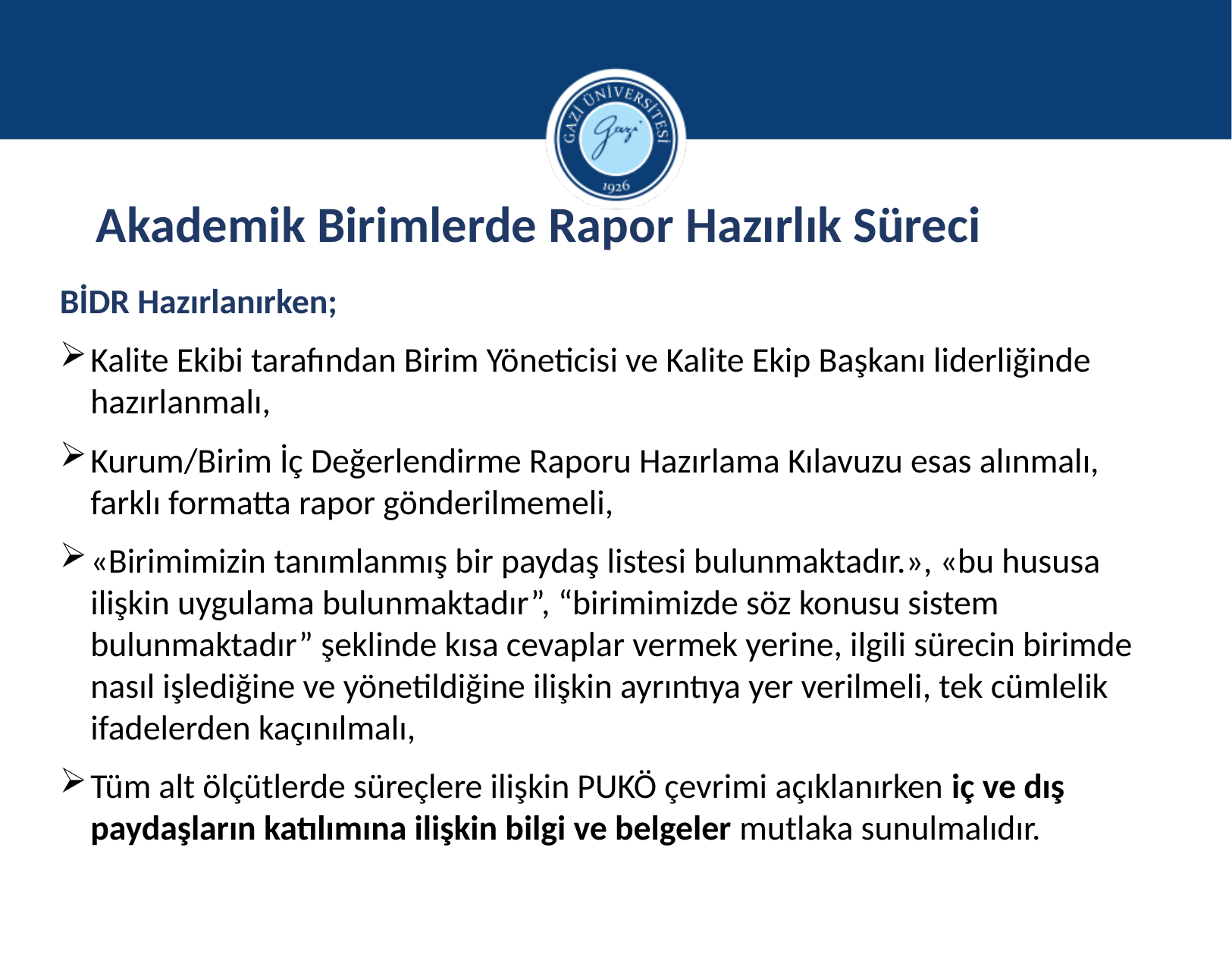

# Akademik Birimlerde Rapor Hazırlık Süreci
BİDR Hazırlanırken;
Kalite Ekibi tarafından Birim Yöneticisi ve Kalite Ekip Başkanı liderliğinde hazırlanmalı,
Kurum/Birim İç Değerlendirme Raporu Hazırlama Kılavuzu esas alınmalı, farklı formatta rapor gönderilmemeli,
«Birimimizin tanımlanmış bir paydaş listesi bulunmaktadır.», «bu hususa ilişkin uygulama bulunmaktadır”, “birimimizde söz konusu sistem bulunmaktadır” şeklinde kısa cevaplar vermek yerine, ilgili sürecin birimde nasıl işlediğine ve yönetildiğine ilişkin ayrıntıya yer verilmeli, tek cümlelik ifadelerden kaçınılmalı,
Tüm alt ölçütlerde süreçlere ilişkin PUKÖ çevrimi açıklanırken iç ve dış paydaşların katılımına ilişkin bilgi ve belgeler mutlaka sunulmalıdır.